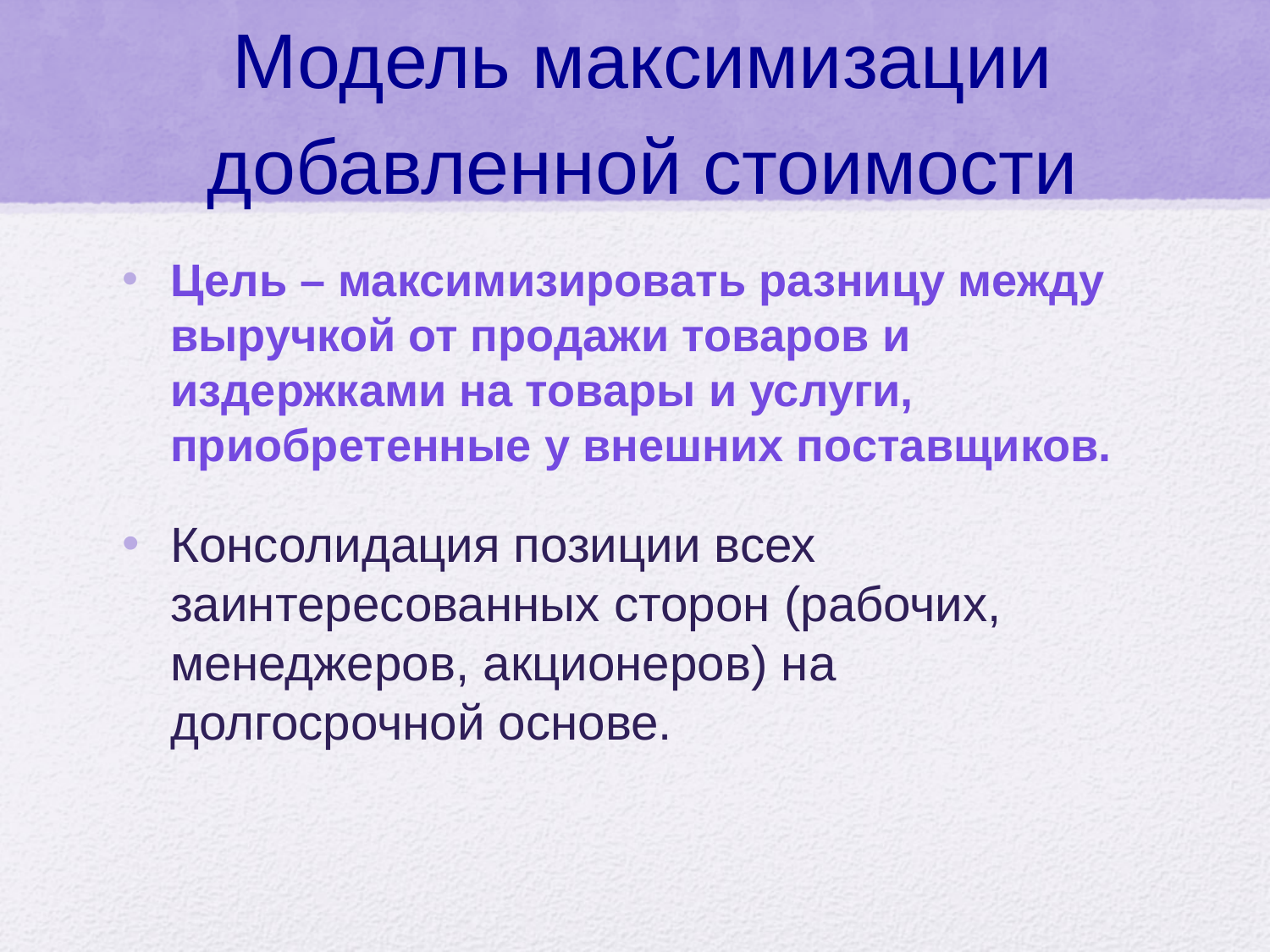

# Модель максимизации добавленной стоимости
Цель – максимизировать разницу между выручкой от продажи товаров и издержками на товары и услуги, приобретенные у внешних поставщиков.
Консолидация позиции всех заинтересованных сторон (рабочих, менеджеров, акционеров) на долгосрочной основе.